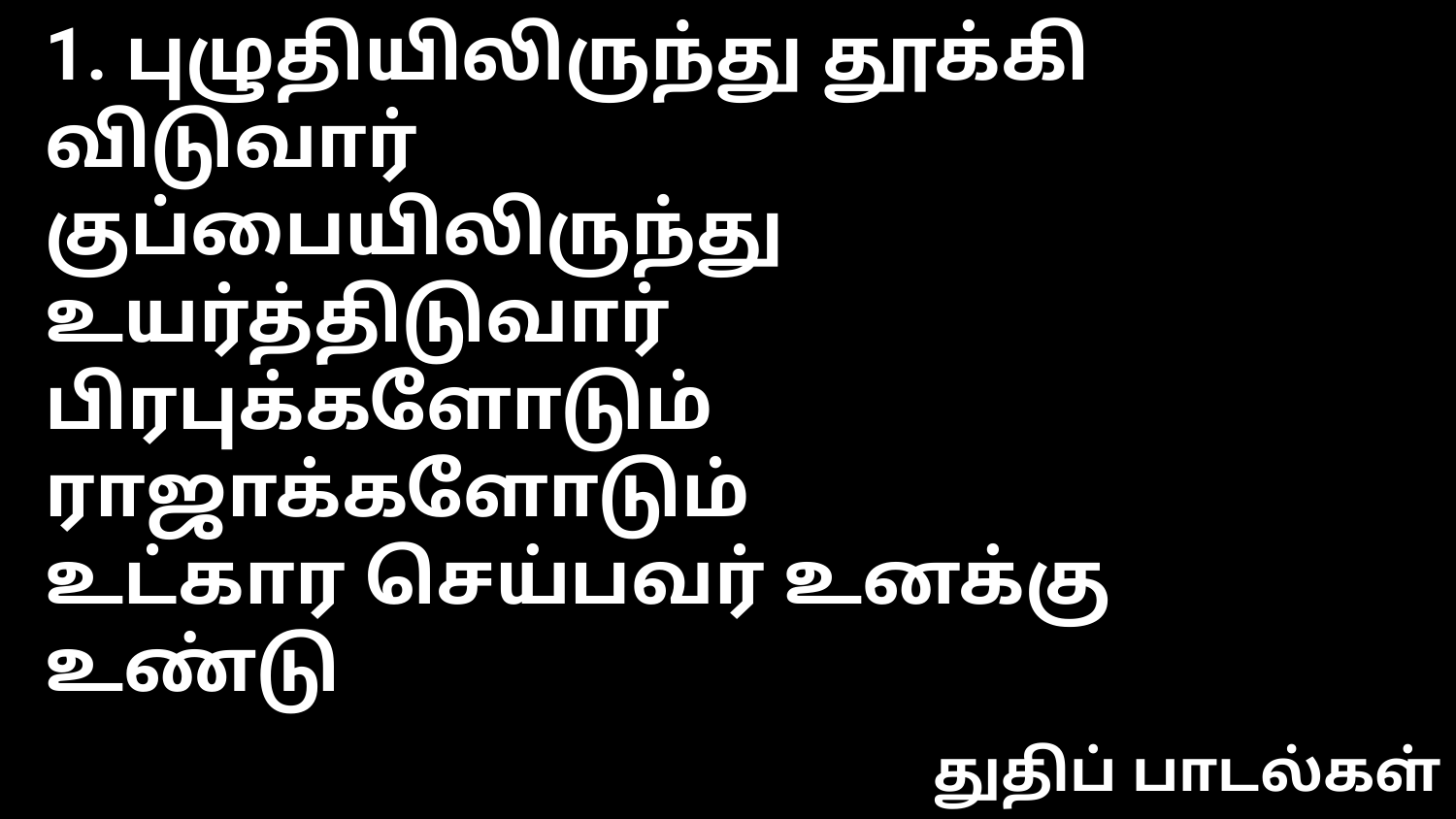

1. புழுதியிலிருந்து தூக்கி விடுவார்
குப்பையிலிருந்து உயர்த்திடுவார்
பிரபுக்களோடும் ராஜாக்களோடும்
உட்கார செய்பவர் உனக்கு உண்டு

துதிப் பாடல்கள்